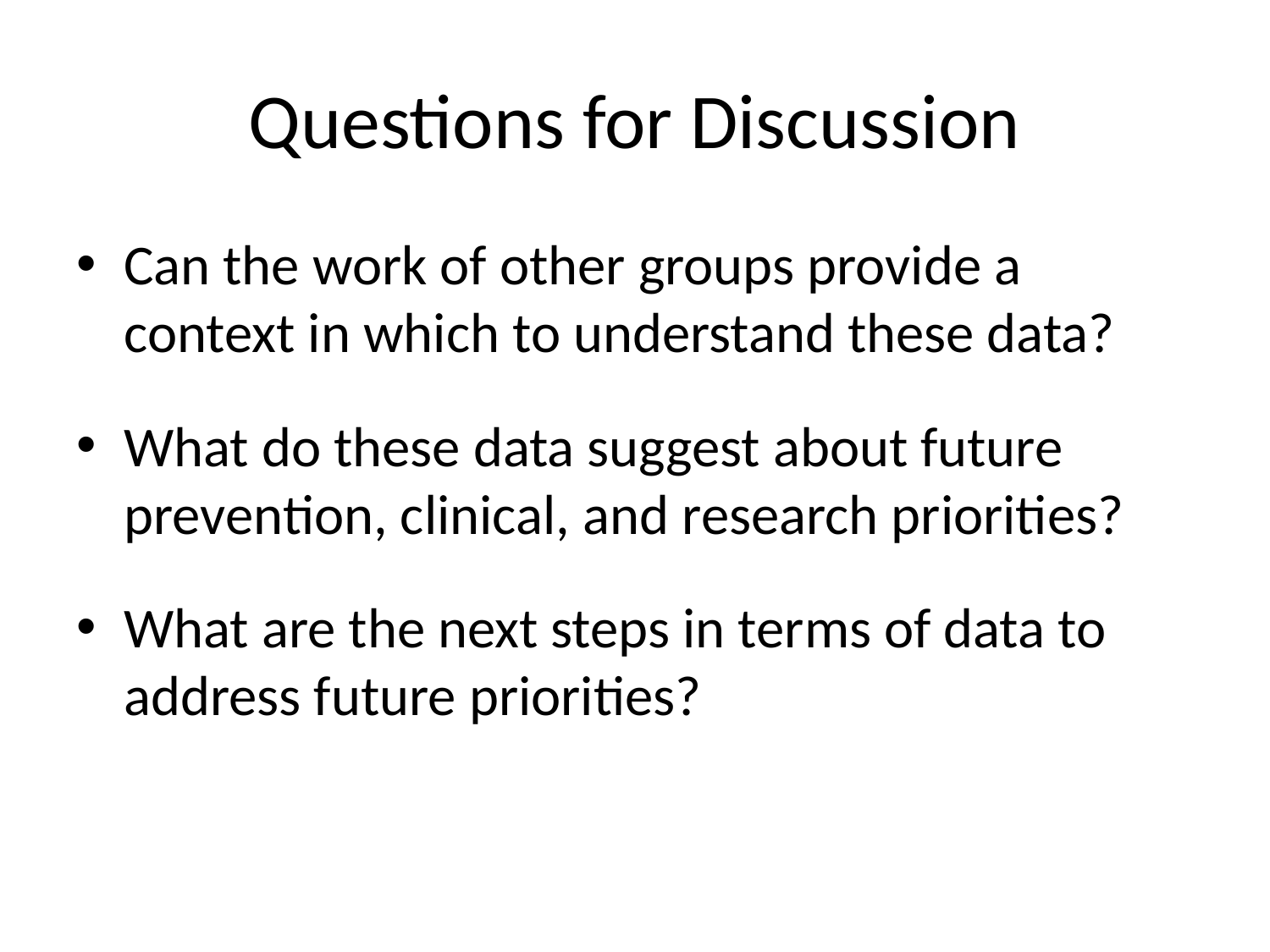

# Questions for Discussion
Can the work of other groups provide a context in which to understand these data?

What do these data suggest about future prevention, clinical, and research priorities?

What are the next steps in terms of data to address future priorities?